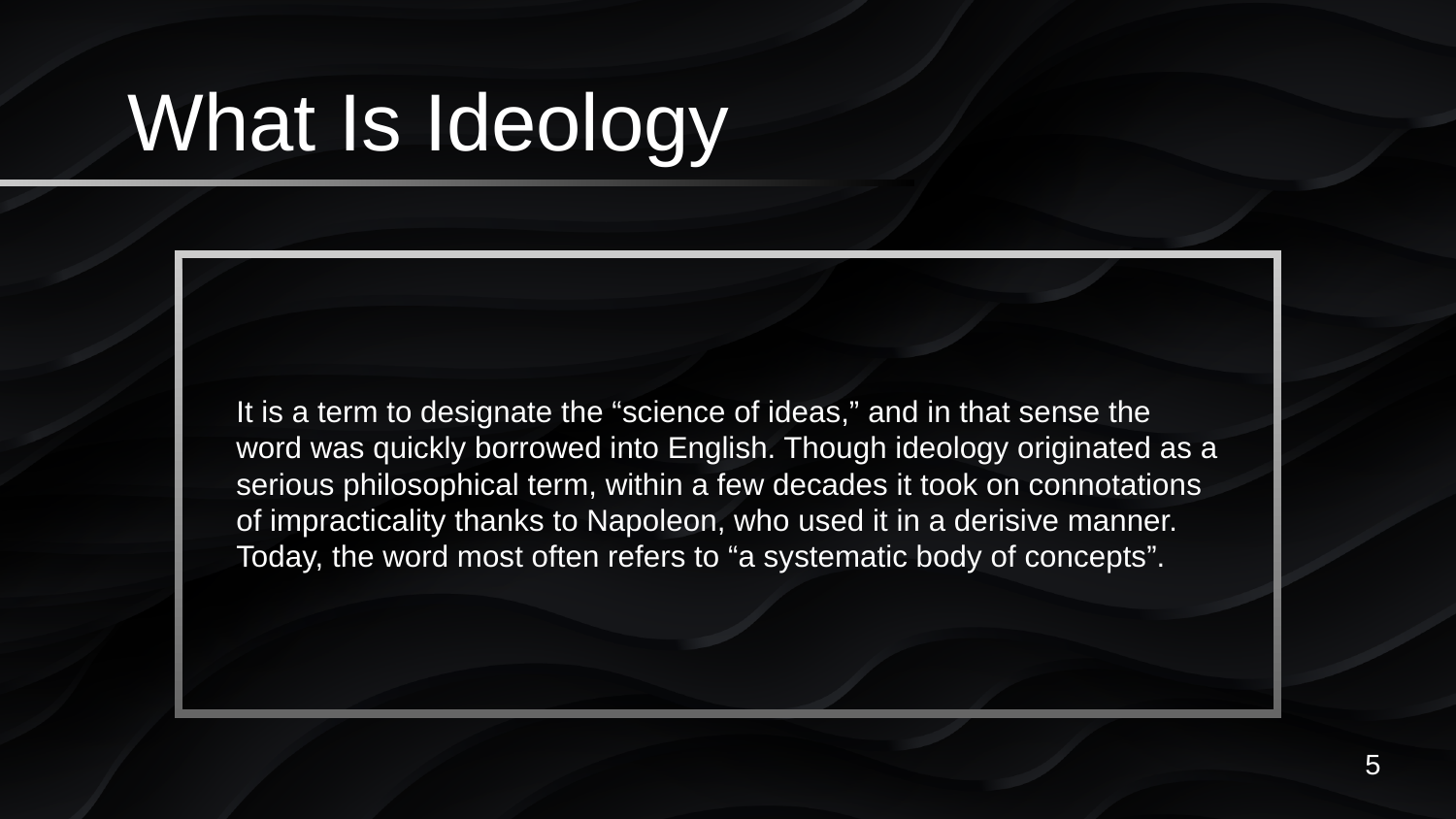

# What Is Ideology

It is a term to designate the “science of ideas,” and in that sense the word was quickly borrowed into English. Though ideology originated as a serious philosophical term, within a few decades it took on connotations of impracticality thanks to Napoleon, who used it in a derisive manner. Today, the word most often refers to “a systematic body of concepts”.
5